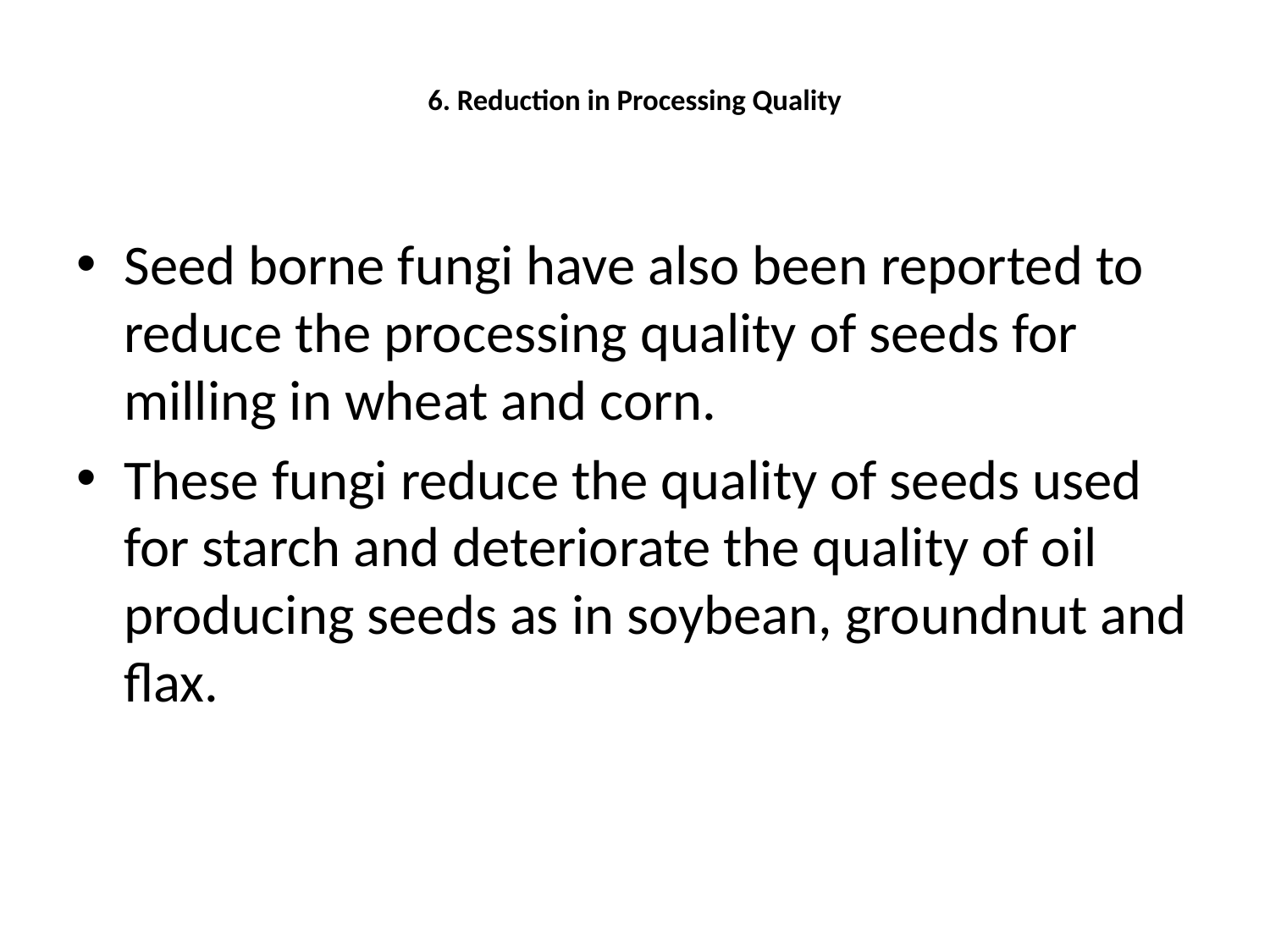

# 6. Reduction in Processing Quality
Seed borne fungi have also been reported to reduce the processing quality of seeds for milling in wheat and corn.
These fungi reduce the quality of seeds used for starch and deteriorate the quality of oil producing seeds as in soybean, groundnut and flax.